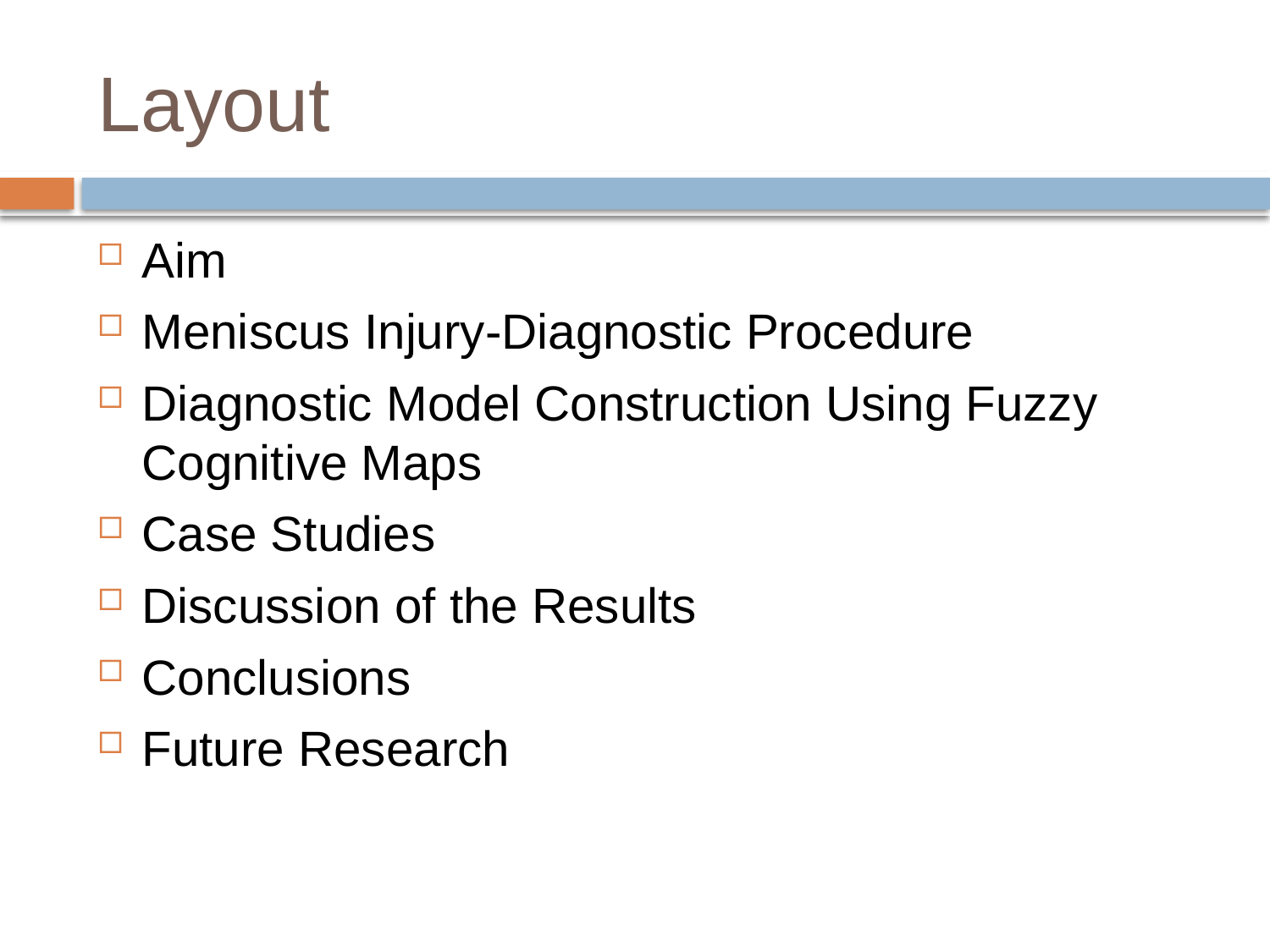

# Layout
Aim
Meniscus Injury-Diagnostic Procedure
Diagnostic Model Construction Using Fuzzy Cognitive Maps
Case Studies
Discussion of the Results
Conclusions
Future Research

4